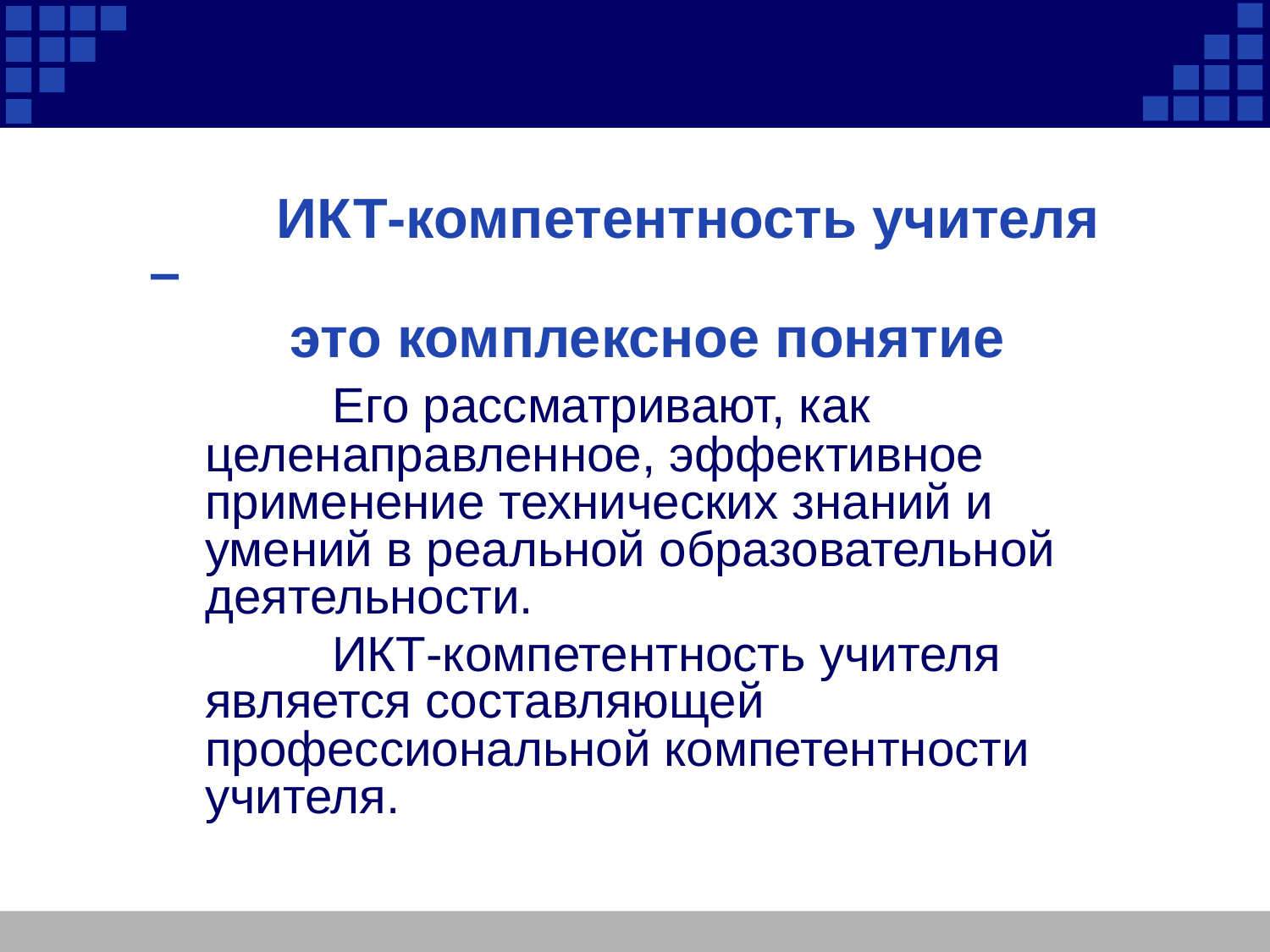

ИКТ-компетентность учителя –
            это комплексное понятие
		Его рассматривают, как целенаправленное, эффективное применение технических знаний и умений в реальной образовательной деятельности.
		ИКТ-компетентность учителя является составляющей профессиональной компетентности учителя.